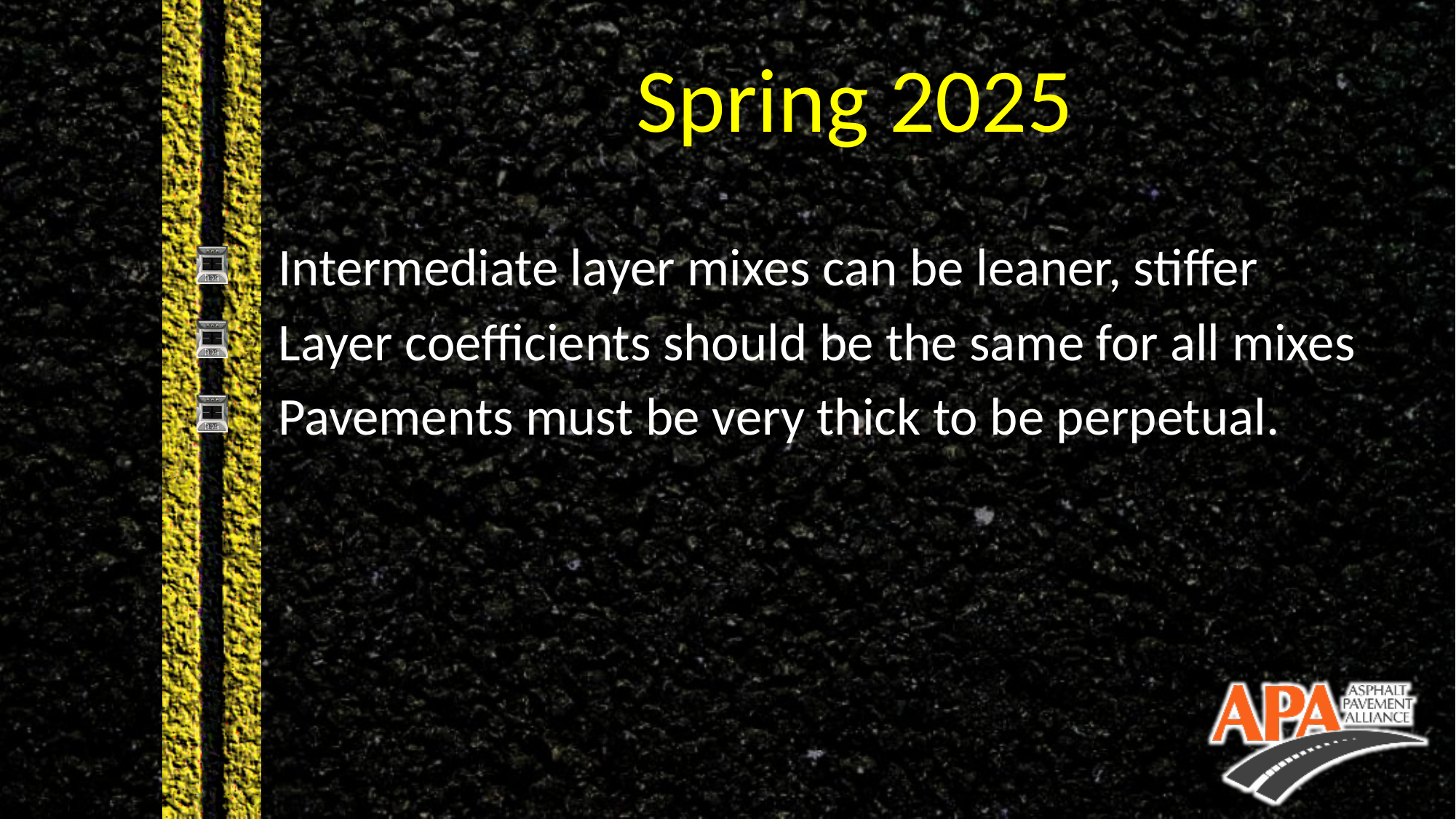

# Spring 2025
Intermediate layer mixes can be leaner, stiffer
Layer coefficients should be the same for all mixes
Pavements must be very thick to be perpetual.